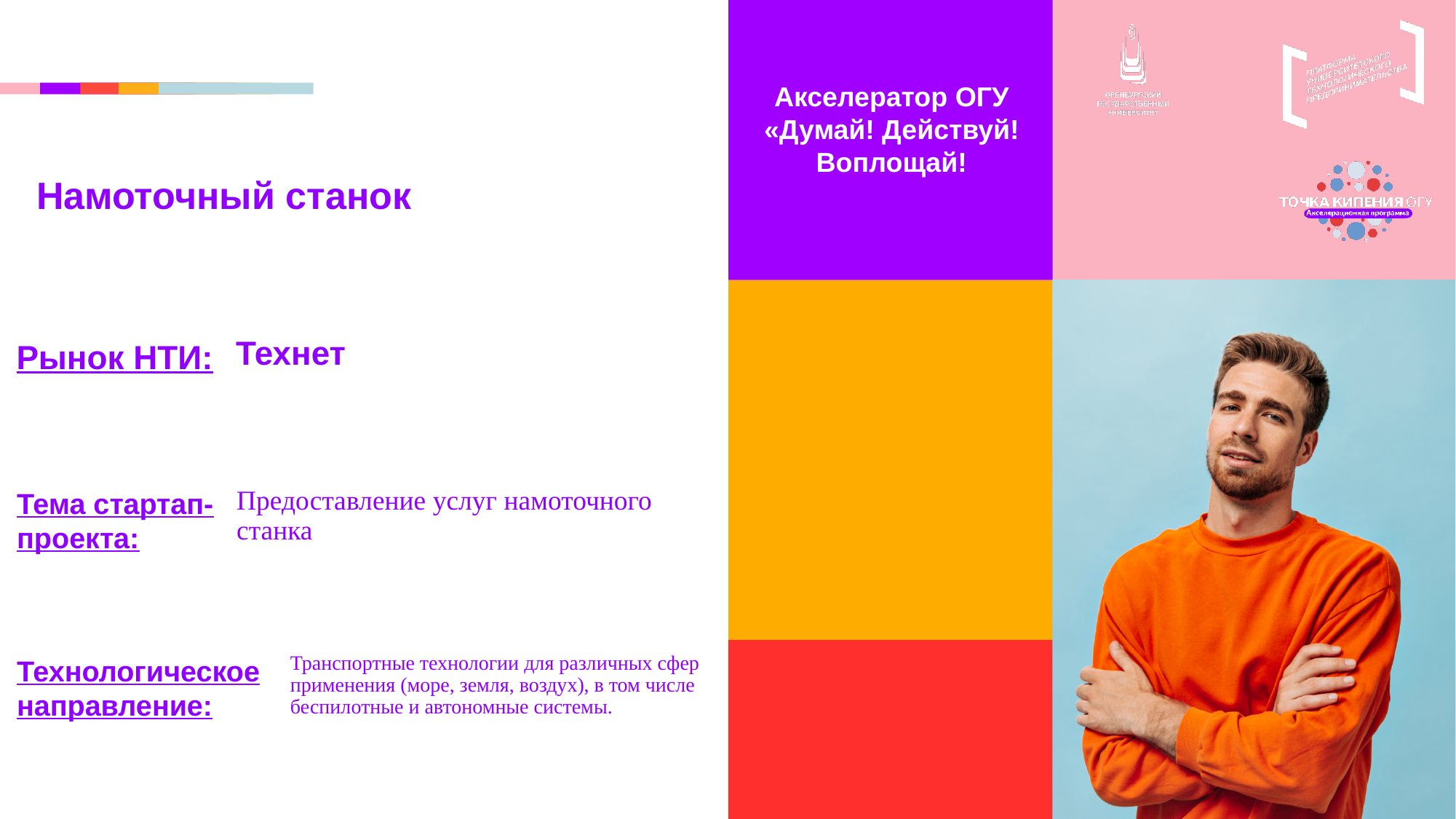

# Намоточный станок
Технет
Предоставление услуг намоточного станка
Транспортные технологии для различных сфер применения (море, земля, воздух), в том числе беспилотные и автономные системы.
1